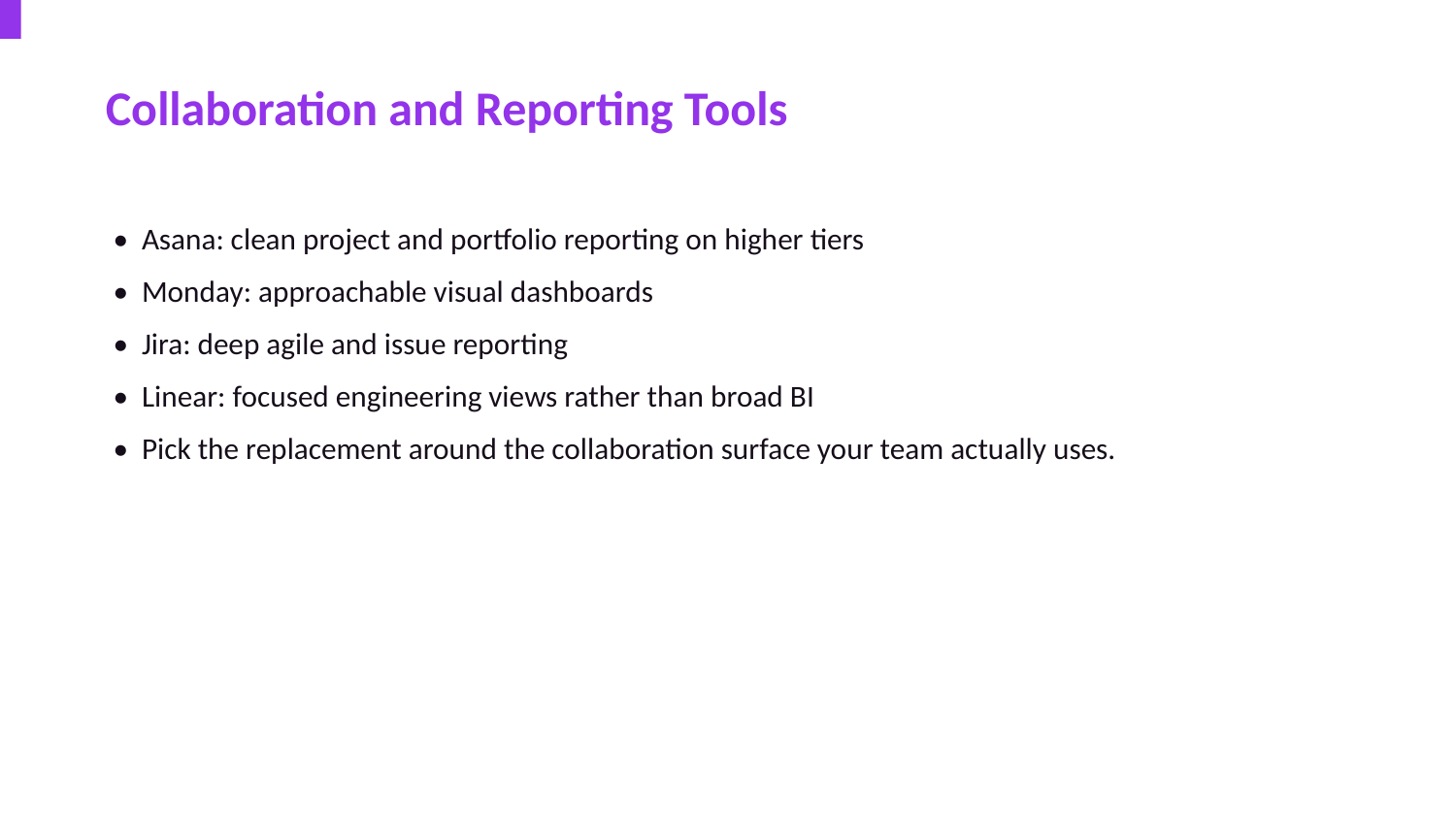

Collaboration and Reporting Tools
•  Asana: clean project and portfolio reporting on higher tiers
•  Monday: approachable visual dashboards
•  Jira: deep agile and issue reporting
•  Linear: focused engineering views rather than broad BI
•  Pick the replacement around the collaboration surface your team actually uses.